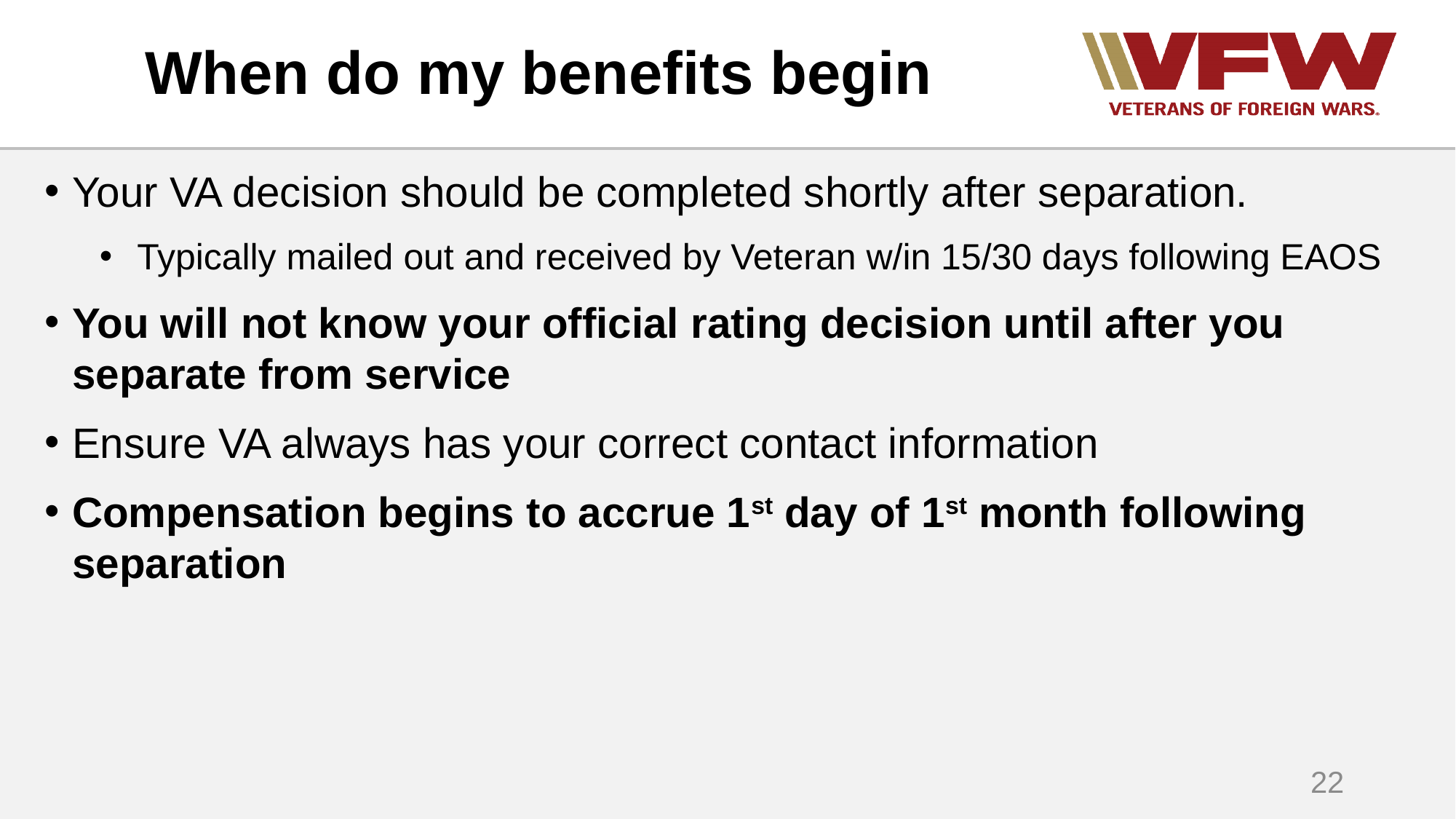

# When do my benefits begin
Your VA decision should be completed shortly after separation.
 Typically mailed out and received by Veteran w/in 15/30 days following EAOS
You will not know your official rating decision until after you separate from service
Ensure VA always has your correct contact information
Compensation begins to accrue 1st day of 1st month following separation

22